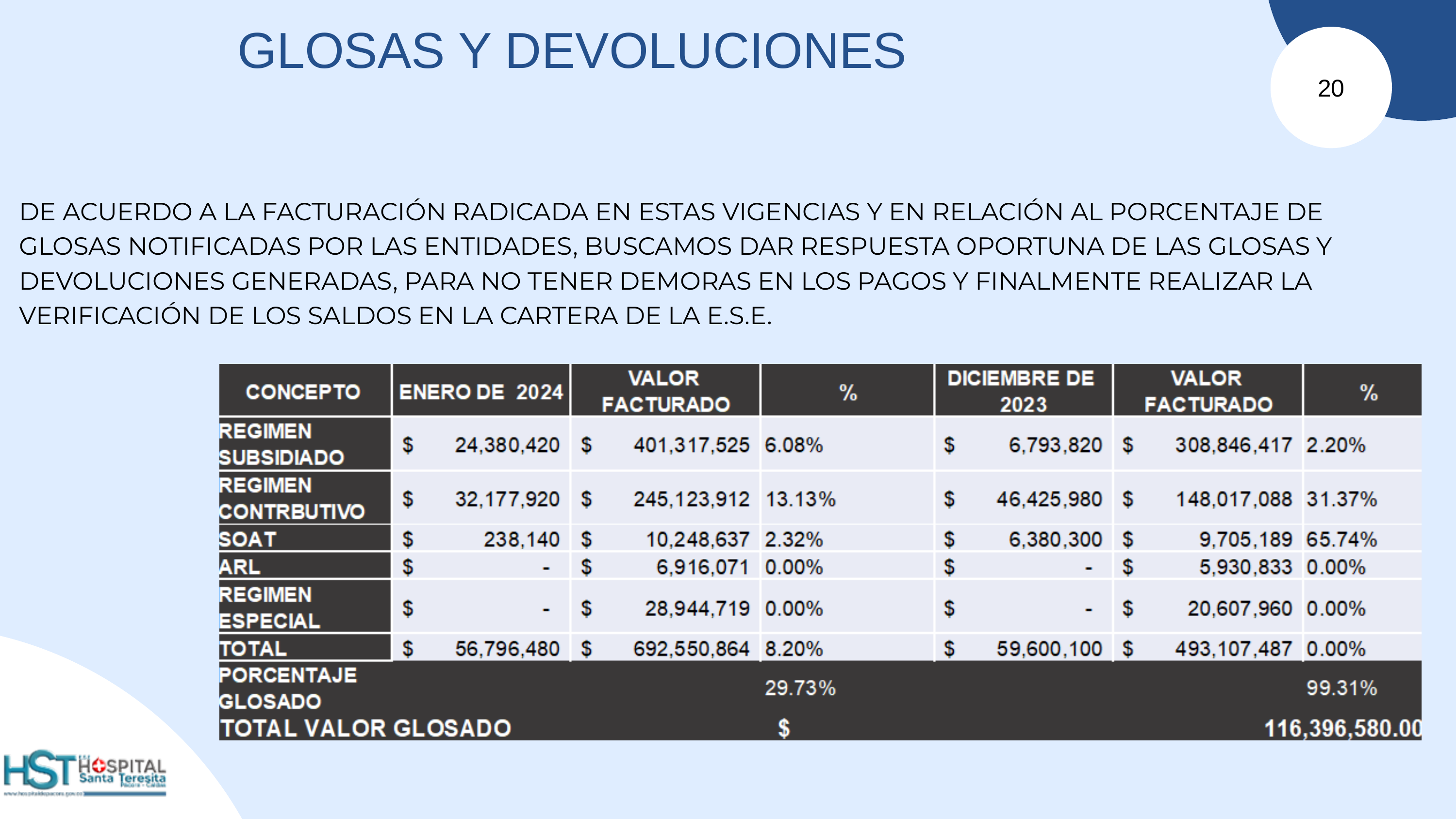

GLOSAS Y DEVOLUCIONES

20
DE ACUERDO A LA FACTURACIÓN RADICADA EN ESTAS VIGENCIAS Y EN RELACIÓN AL PORCENTAJE DE GLOSAS NOTIFICADAS POR LAS ENTIDADES, BUSCAMOS DAR RESPUESTA OPORTUNA DE LAS GLOSAS Y DEVOLUCIONES GENERADAS, PARA NO TENER DEMORAS EN LOS PAGOS Y FINALMENTE REALIZAR LA VERIFICACIÓN DE LOS SALDOS EN LA CARTERA DE LA E.S.E.